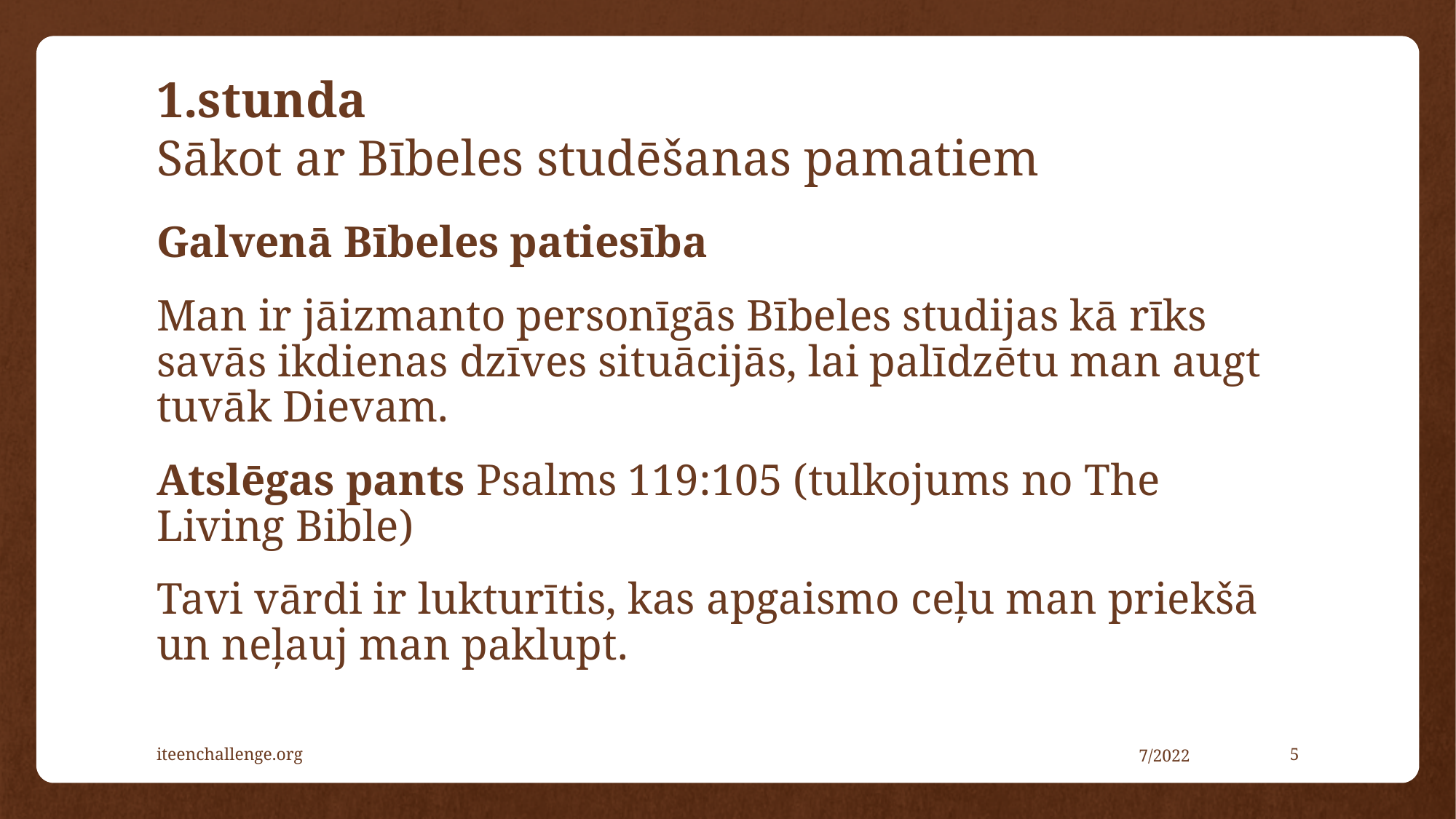

# 1.stunda Sākot ar Bībeles studēšanas pamatiem
Galvenā Bībeles patiesība
Man ir jāizmanto personīgās Bībeles studijas kā rīks savās ikdienas dzīves situācijās, lai palīdzētu man augt tuvāk Dievam.
Atslēgas pants Psalms 119:105 (tulkojums no The Living Bible)
Tavi vārdi ir lukturītis, kas apgaismo ceļu man priekšā un neļauj man paklupt.
iteenchallenge.org
7/2022
5